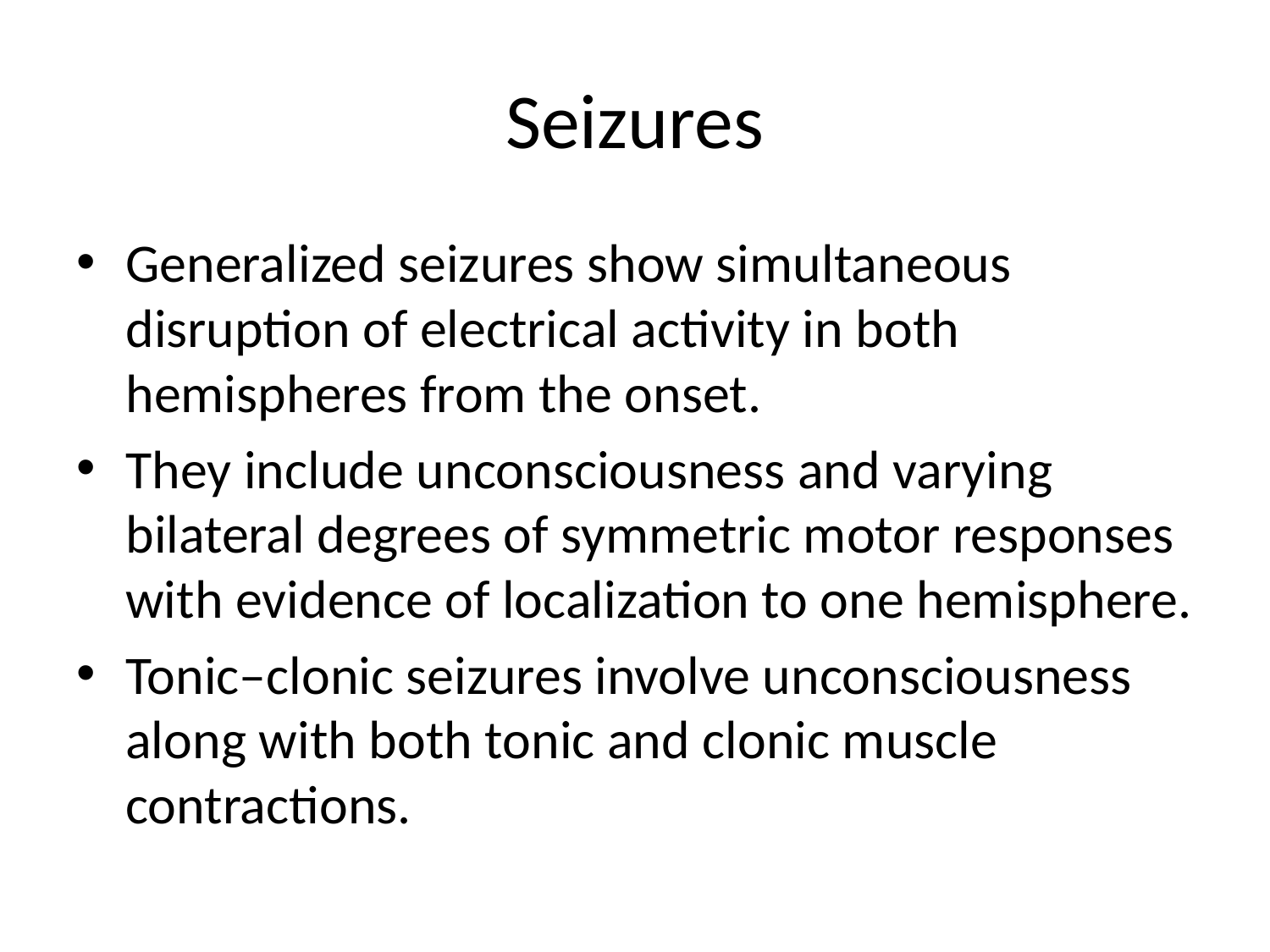

# Seizures
Generalized seizures show simultaneous disruption of electrical activity in both hemispheres from the onset.
They include unconsciousness and varying bilateral degrees of symmetric motor responses with evidence of localization to one hemisphere.
Tonic–clonic seizures involve unconsciousness along with both tonic and clonic muscle contractions.